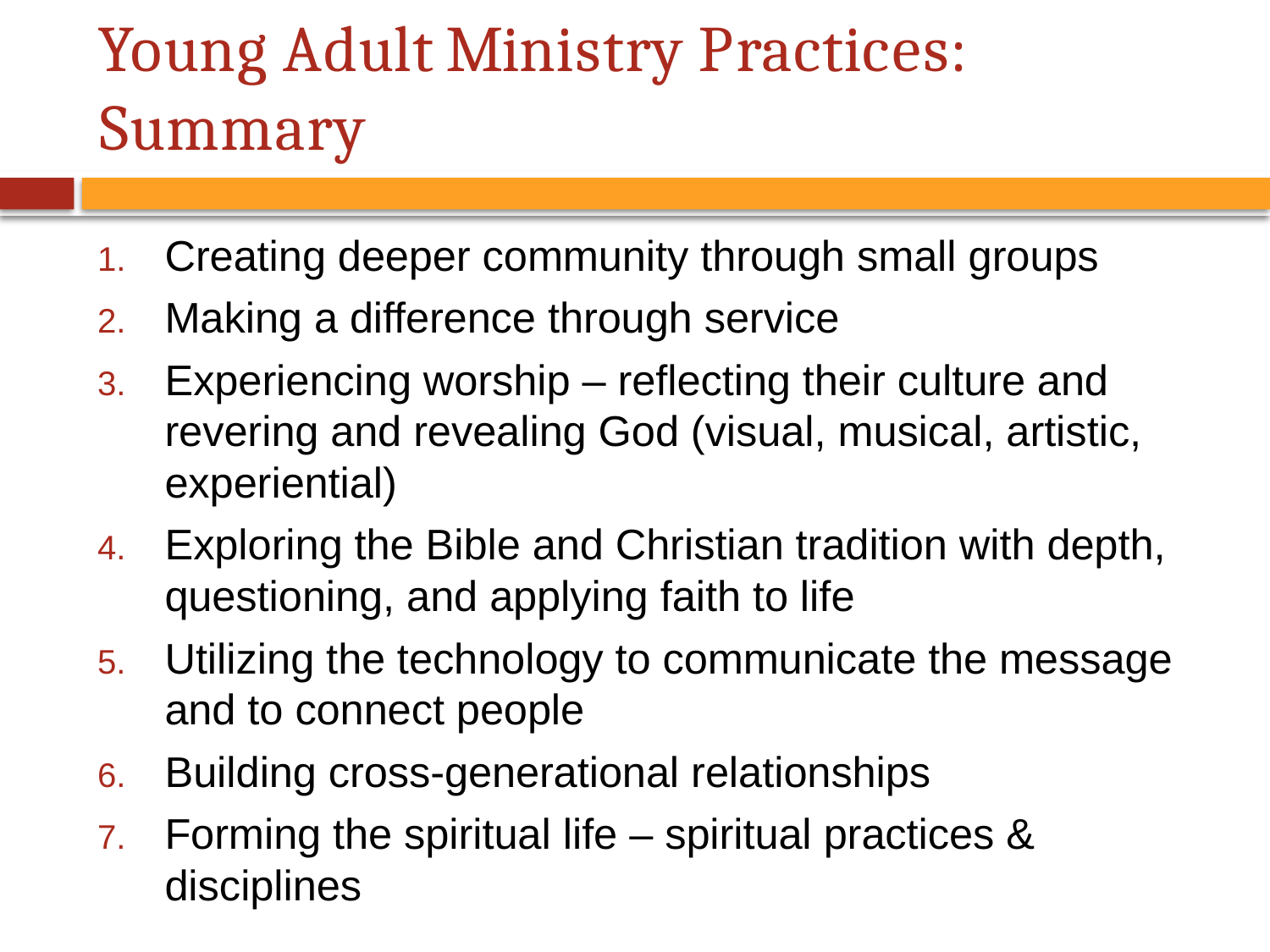

# Young Adult Ministry Practices: Summary
Creating deeper community through small groups
Making a difference through service
Experiencing worship – reflecting their culture and revering and revealing God (visual, musical, artistic, experiential)
Exploring the Bible and Christian tradition with depth, questioning, and applying faith to life
Utilizing the technology to communicate the message and to connect people
Building cross-generational relationships
Forming the spiritual life – spiritual practices & disciplines